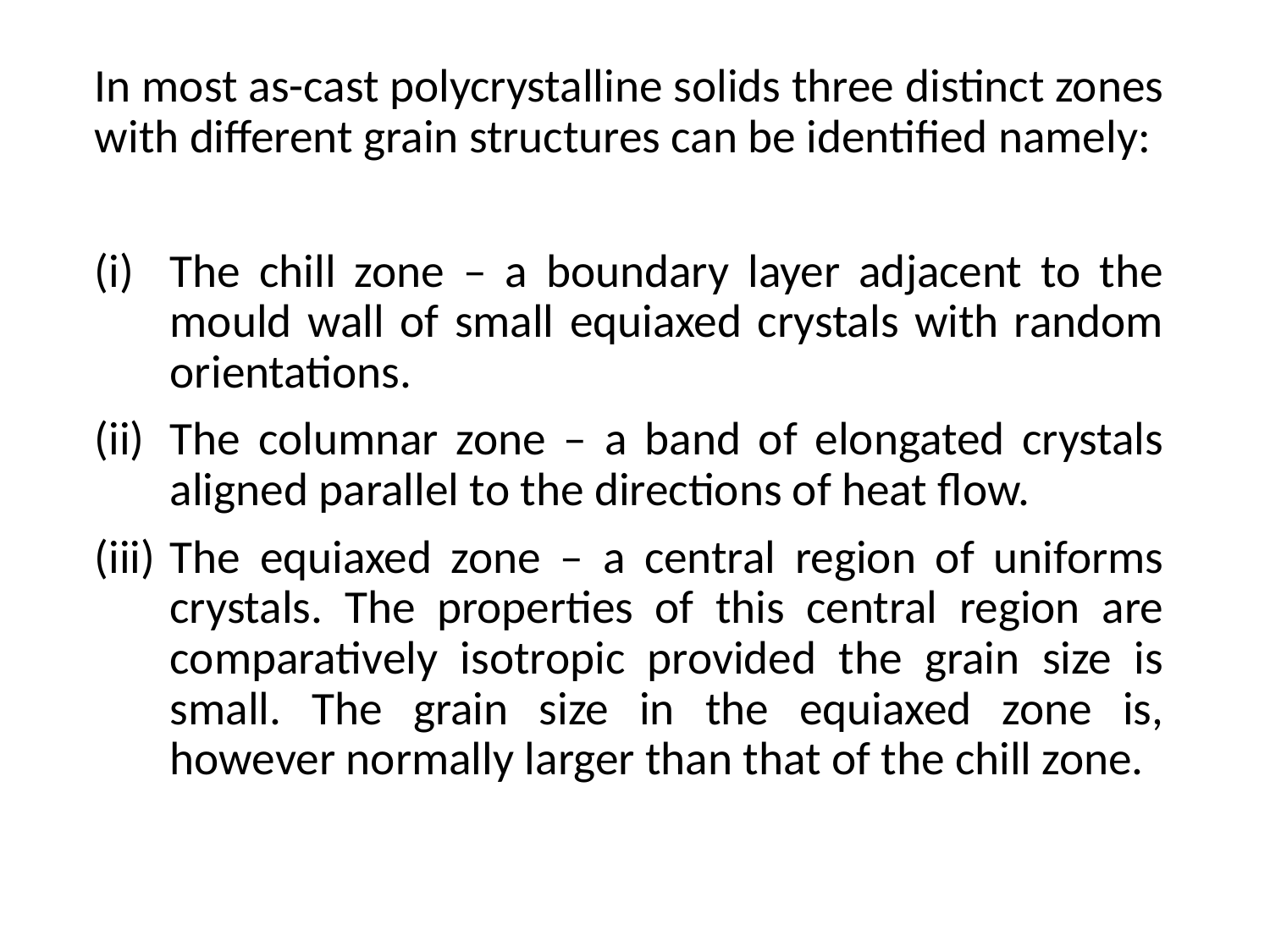

In most as-cast polycrystalline solids three distinct zones with different grain structures can be identified namely:

The chill zone – a boundary layer adjacent to the mould wall of small equiaxed crystals with random orientations.
The columnar zone – a band of elongated crystals aligned parallel to the directions of heat flow.
The equiaxed zone – a central region of uniforms crystals. The properties of this central region are comparatively isotropic provided the grain size is small. The grain size in the equiaxed zone is, however normally larger than that of the chill zone.